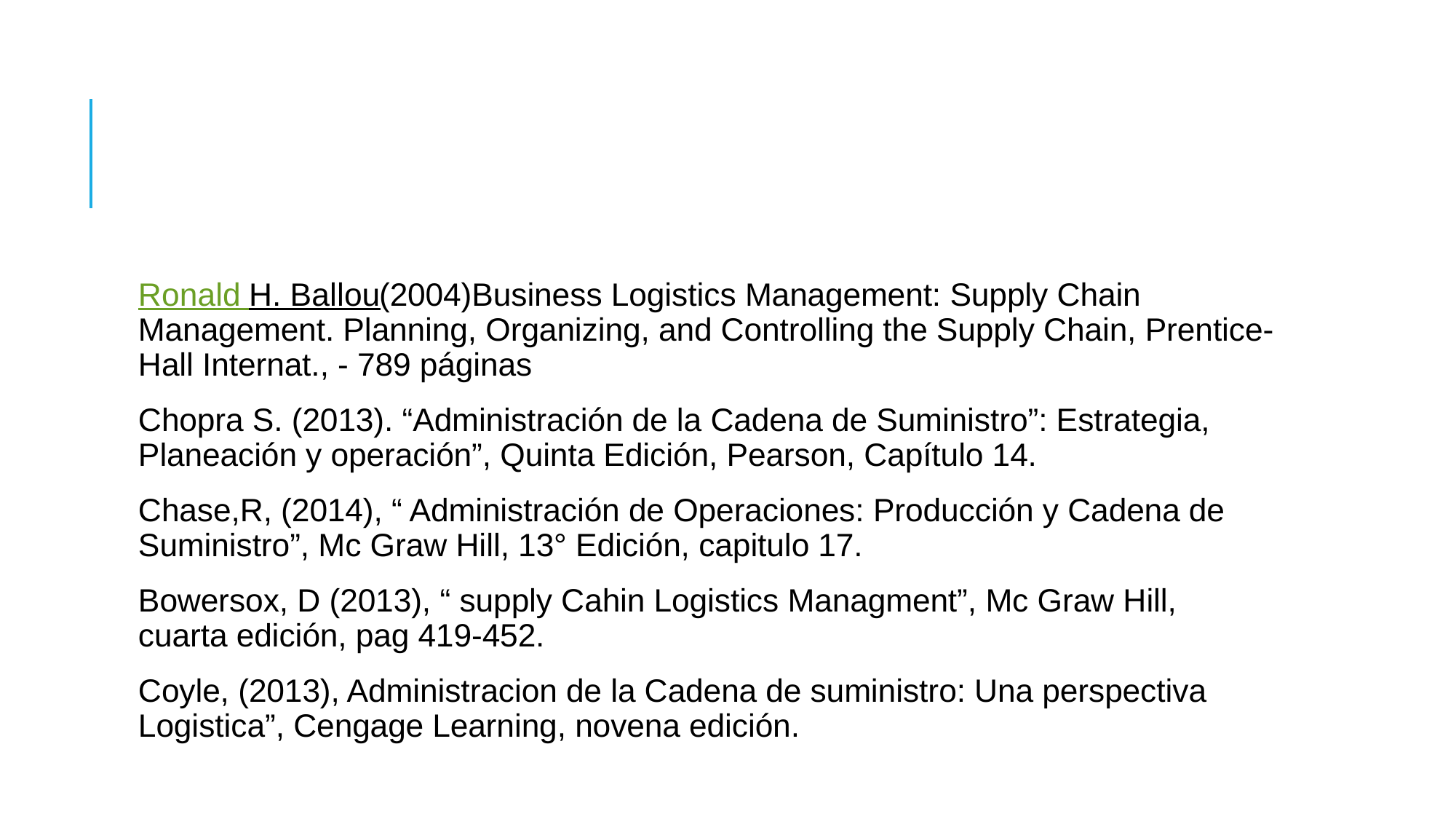

#
Ronald H. Ballou(2004)Business Logistics Management: Supply Chain Management. Planning, Organizing, and Controlling the Supply Chain, Prentice-Hall Internat., - 789 páginas
Chopra S. (2013). “Administración de la Cadena de Suministro”: Estrategia, Planeación y operación”, Quinta Edición, Pearson, Capítulo 14.
Chase,R, (2014), “ Administración de Operaciones: Producción y Cadena de Suministro”, Mc Graw Hill, 13° Edición, capitulo 17.
Bowersox, D (2013), “ supply Cahin Logistics Managment”, Mc Graw Hill,  cuarta edición, pag 419-452.
Coyle, (2013), Administracion de la Cadena de suministro: Una perspectiva Logistica”, Cengage Learning, novena edición.